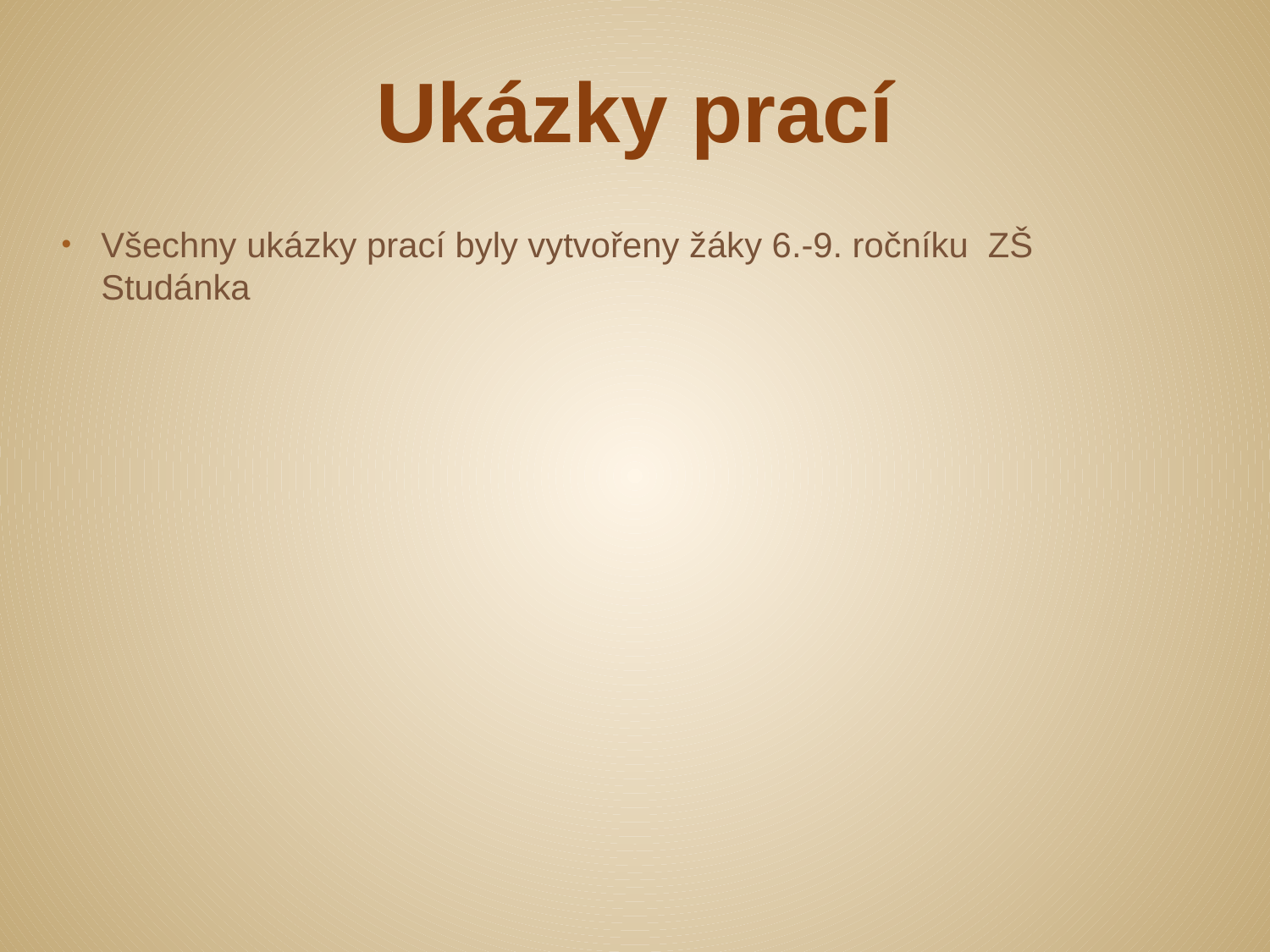

# Ukázky prací
Všechny ukázky prací byly vytvořeny žáky 6.-9. ročníku  ZŠ Studánka